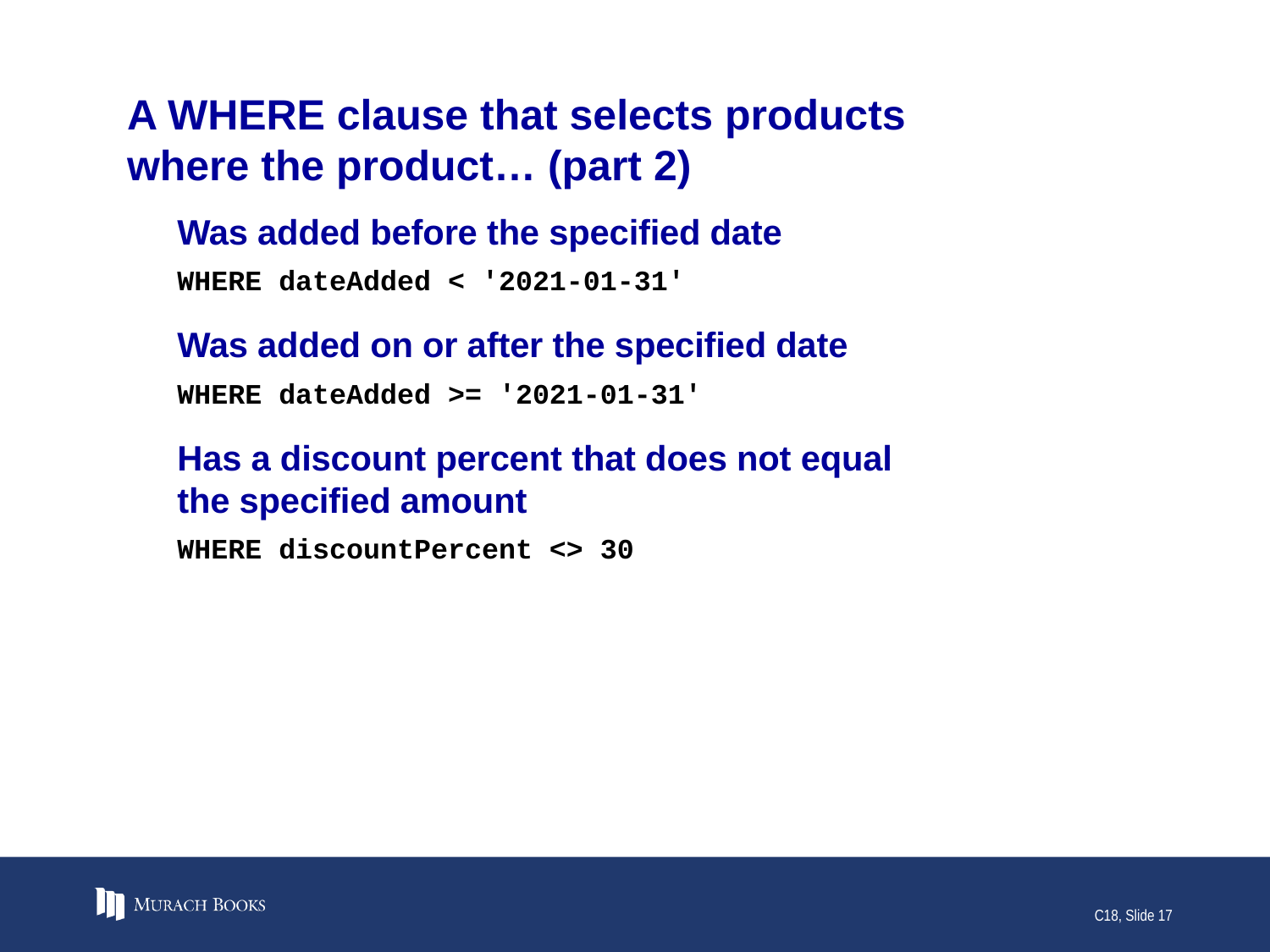

# A WHERE clause that selects products where the product… (part 2)
Was added before the specified date
WHERE dateAdded < '2021-01-31'
Was added on or after the specified date
WHERE dateAdded >= '2021-01-31'
Has a discount percent that does not equal
the specified amount
WHERE discountPercent <> 30

C18, Slide 17